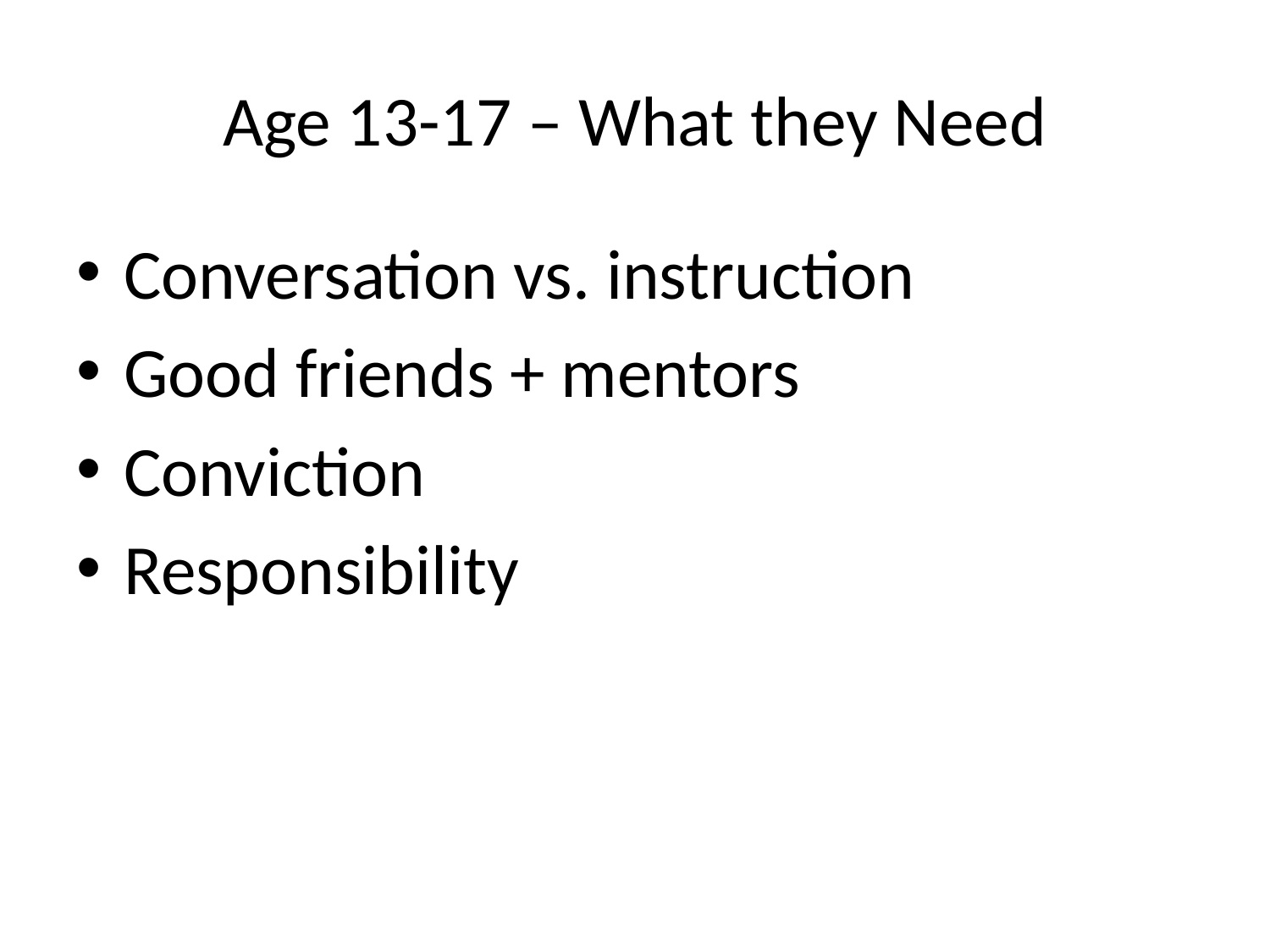

# Age 13-17 – What they Need
Conversation vs. instruction
Good friends + mentors
Conviction
Responsibility